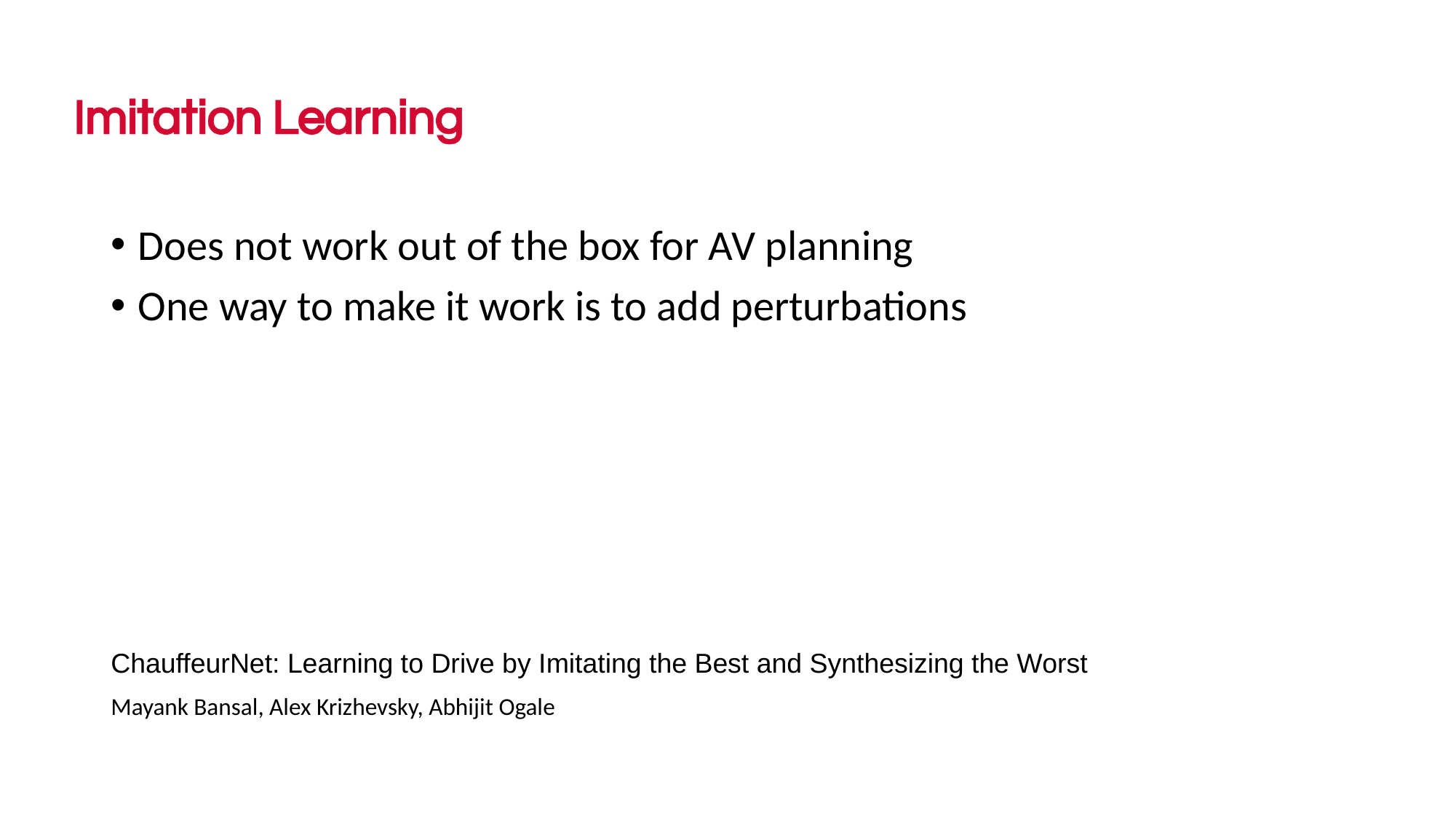

Does not work out of the box for AV planning
One way to make it work is to add perturbations

ChauffeurNet: Learning to Drive by Imitating the Best and Synthesizing the Worst
Mayank Bansal, Alex Krizhevsky, Abhijit Ogale